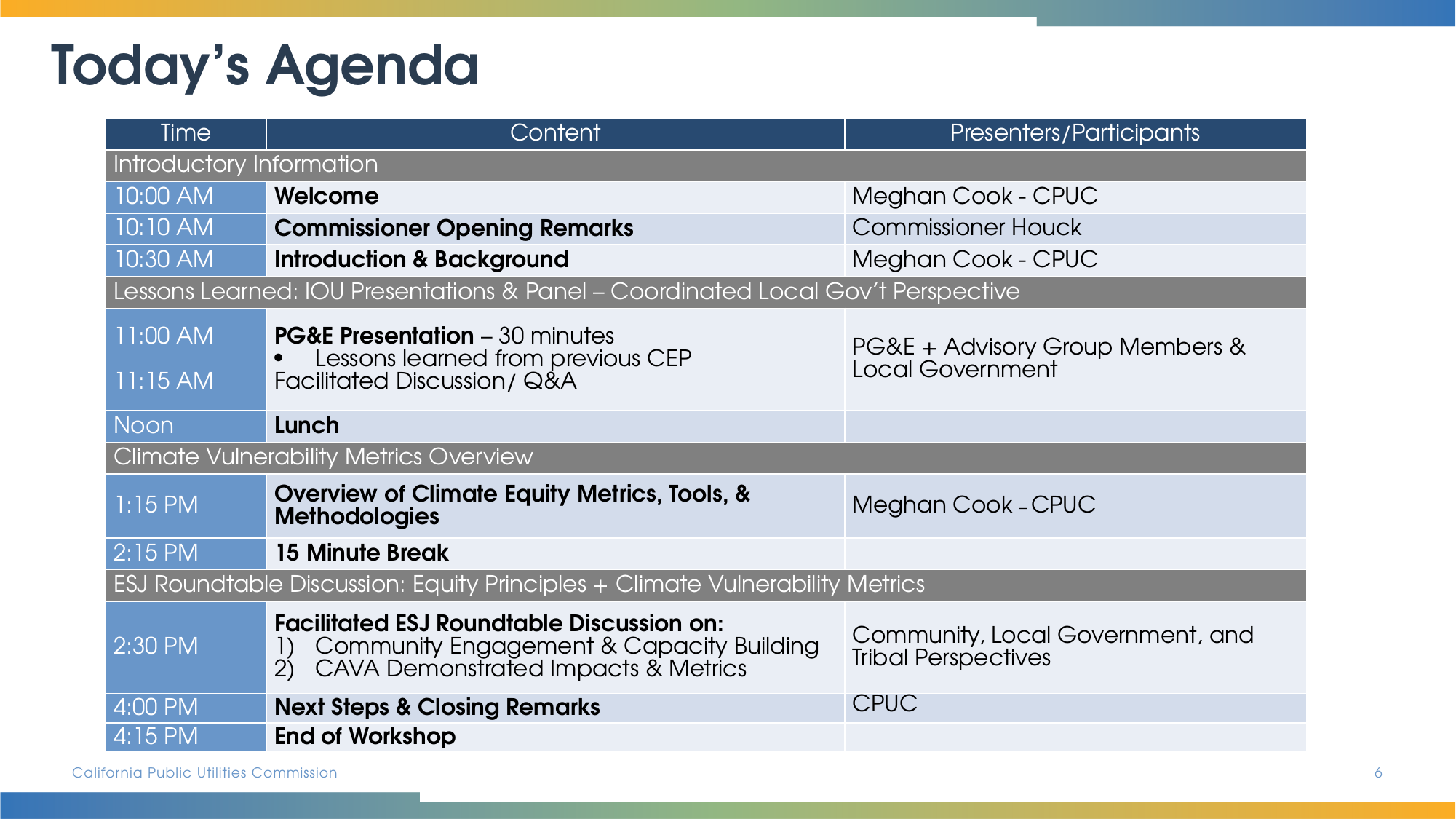

# Today’s Agenda
| Time | Content | Presenters/Participants |
| --- | --- | --- |
| Introductory Information |  |  |
| 10:00 AM | Welcome | Meghan Cook - CPUC |
| 10:10 AM | Commissioner Opening Remarks | Commissioner Houck |
| 10:30 AM | Introduction & Background | Meghan Cook - CPUC |
| Lessons Learned: IOU Presentations & Panel – Coordinated Local Gov’t Perspective |  |  |
| 11:00 AM 11:15 AM | PG&E Presentation – 30 minutes Lessons learned from previous CEP Facilitated Discussion/ Q&A | PG&E + Advisory Group Members & Local Government |
| Noon | Lunch |  |
| Climate Vulnerability Metrics Overview |  |  |
| 1:15 PM | Overview of Climate Equity Metrics, Tools, & Methodologies | Meghan Cook – CPUC |
| 2:15 PM | 15 Minute Break |  |
| ESJ Roundtable Discussion: Equity Principles + Climate Vulnerability Metrics |  |  |
| 2:30 PM | Facilitated ESJ Roundtable Discussion on: Community Engagement & Capacity Building CAVA Demonstrated Impacts & Metrics | Community, Local Government, and Tribal Perspectives |
| 4:00 PM | Next Steps & Closing Remarks | CPUC |
| 4:15 PM | End of Workshop |  |
6